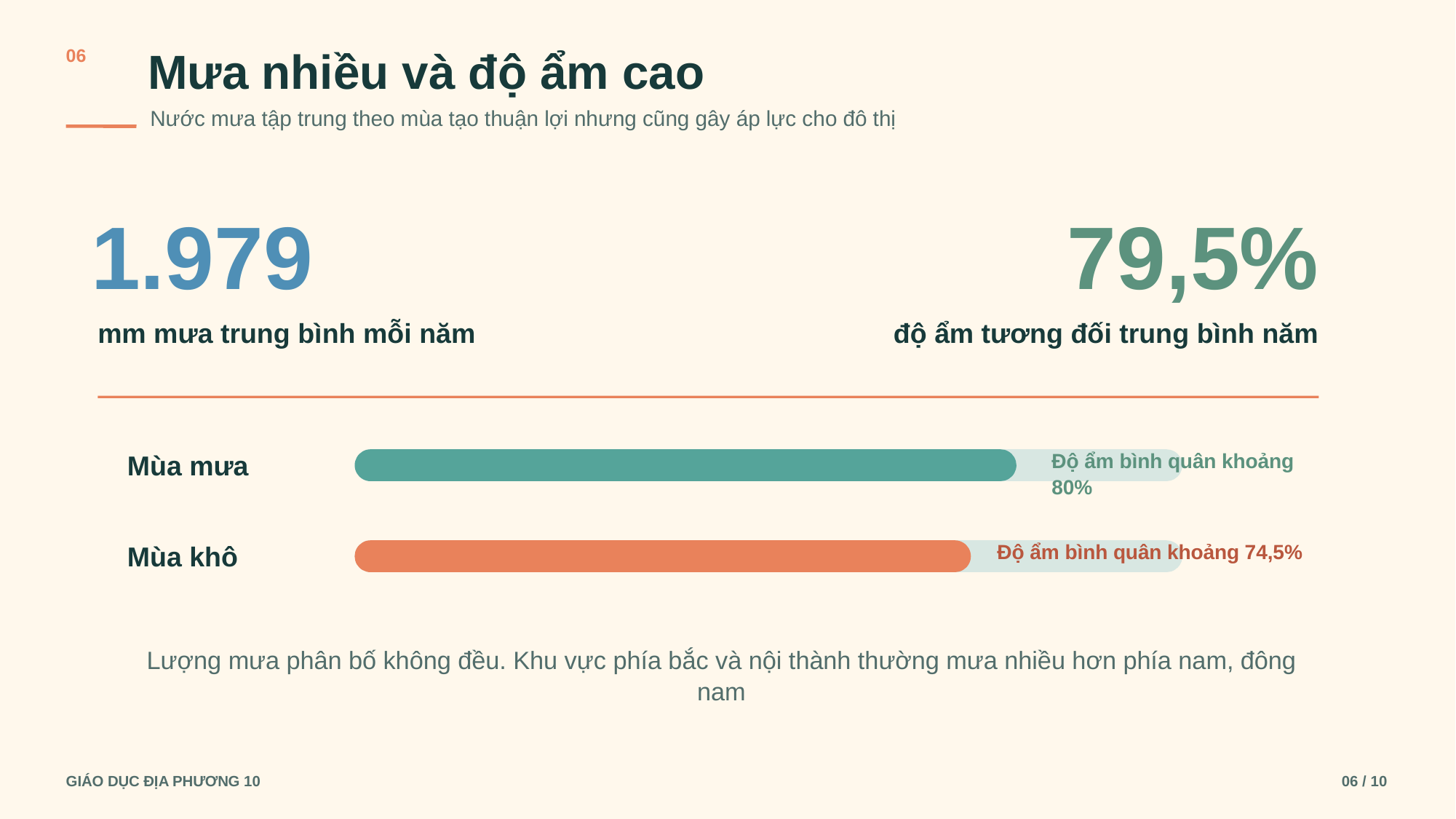

Mưa nhiều và độ ẩm cao
06
Nước mưa tập trung theo mùa tạo thuận lợi nhưng cũng gây áp lực cho đô thị

1.979
79,5%
mm mưa trung bình mỗi năm
độ ẩm tương đối trung bình năm

Mùa mưa
Độ ẩm bình quân khoảng 80%

Mùa khô
Độ ẩm bình quân khoảng 74,5%

Lượng mưa phân bố không đều. Khu vực phía bắc và nội thành thường mưa nhiều hơn phía nam, đông nam
GIÁO DỤC ĐỊA PHƯƠNG 10
06 / 10